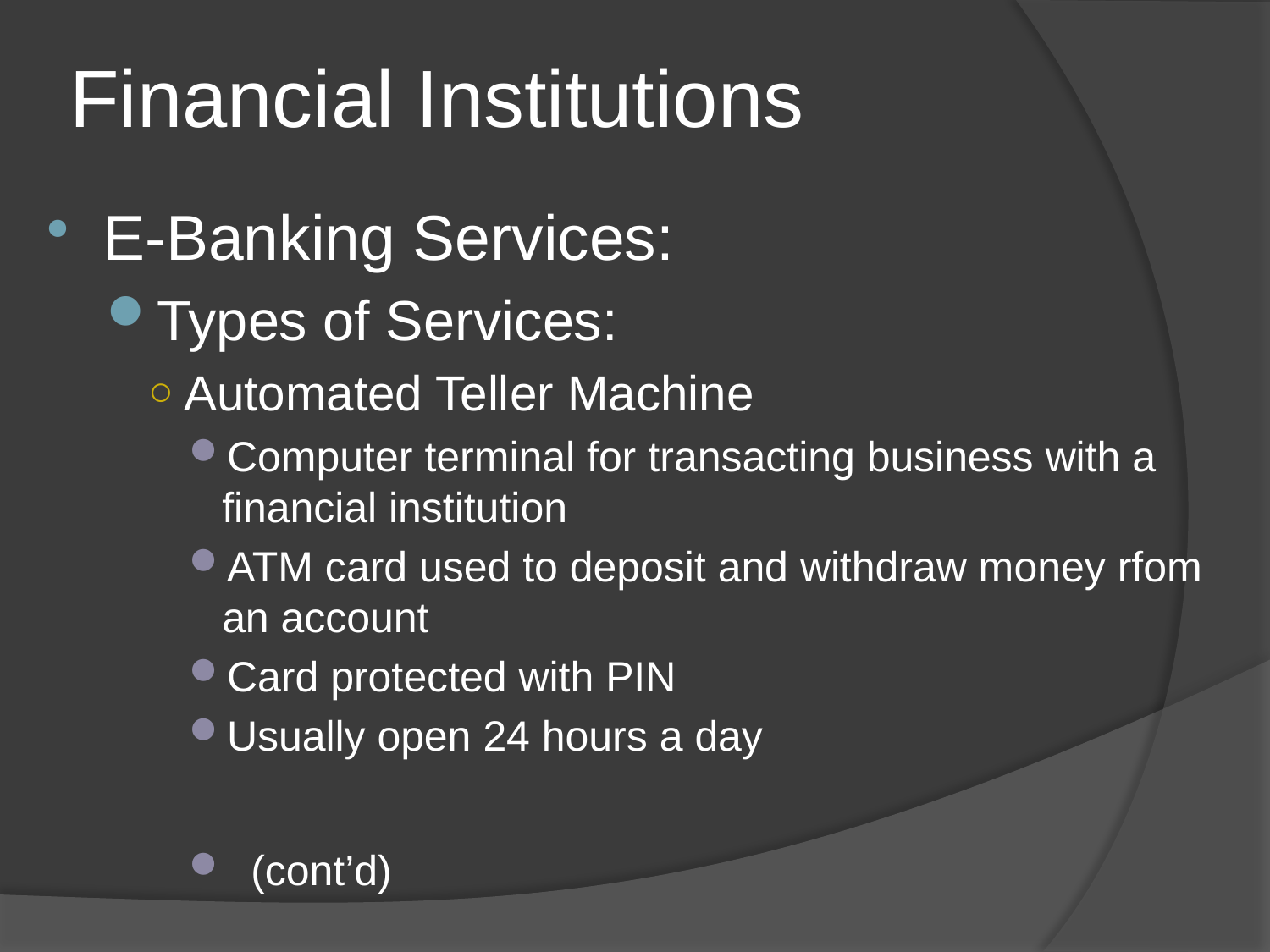

# Financial Institutions
E-Banking Services:
Types of Services:
Automated Teller Machine
Computer terminal for transacting business with a financial institution
ATM card used to deposit and withdraw money rfom an account
Card protected with PIN
Usually open 24 hours a day

  (cont’d)